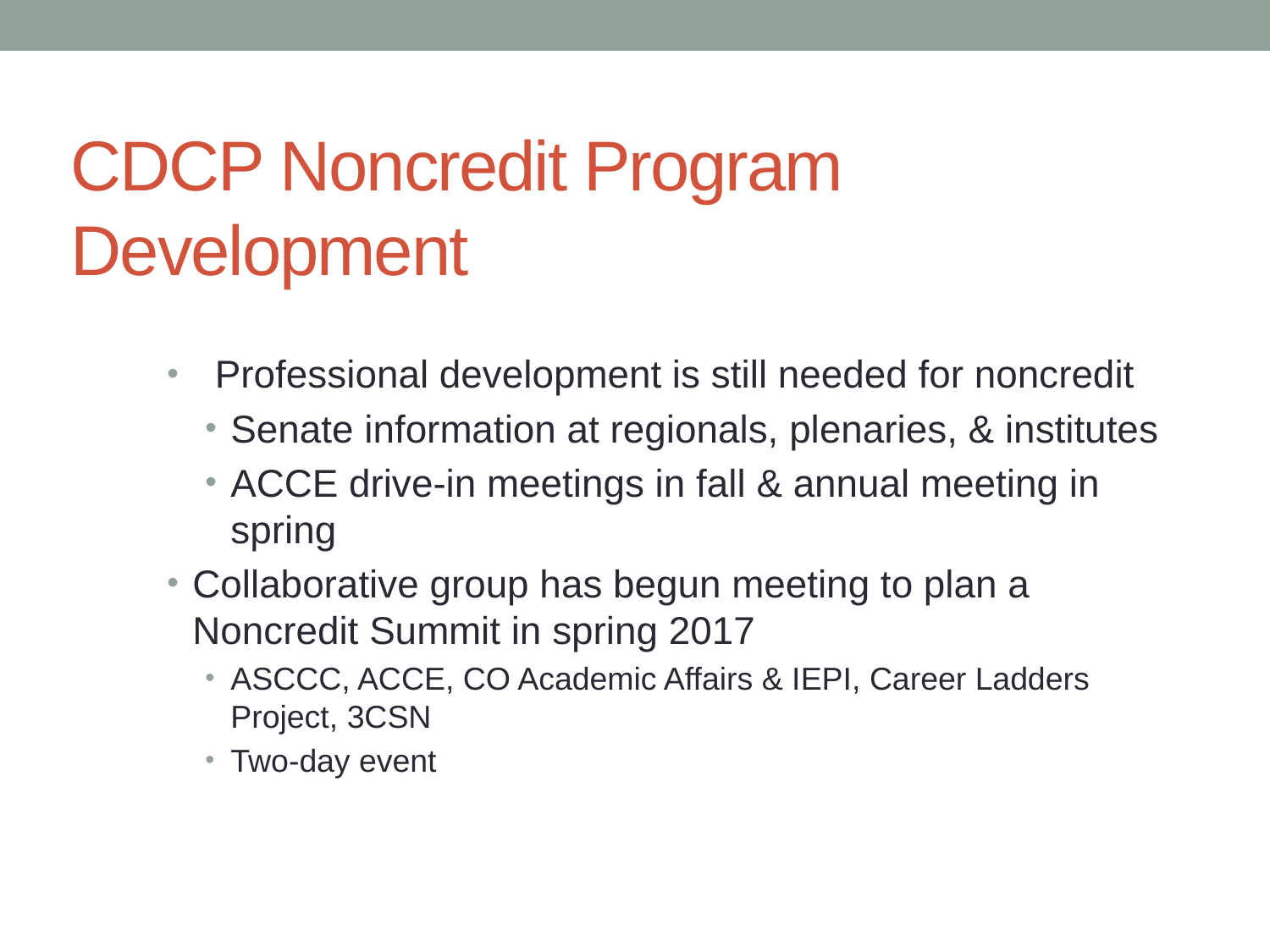

# CDCP Noncredit Program Development
Professional development is still needed for noncredit
Senate information at regionals, plenaries, & institutes
ACCE drive-in meetings in fall & annual meeting in spring
Collaborative group has begun meeting to plan a Noncredit Summit in spring 2017
ASCCC, ACCE, CO Academic Affairs & IEPI, Career Ladders Project, 3CSN
Two-day event